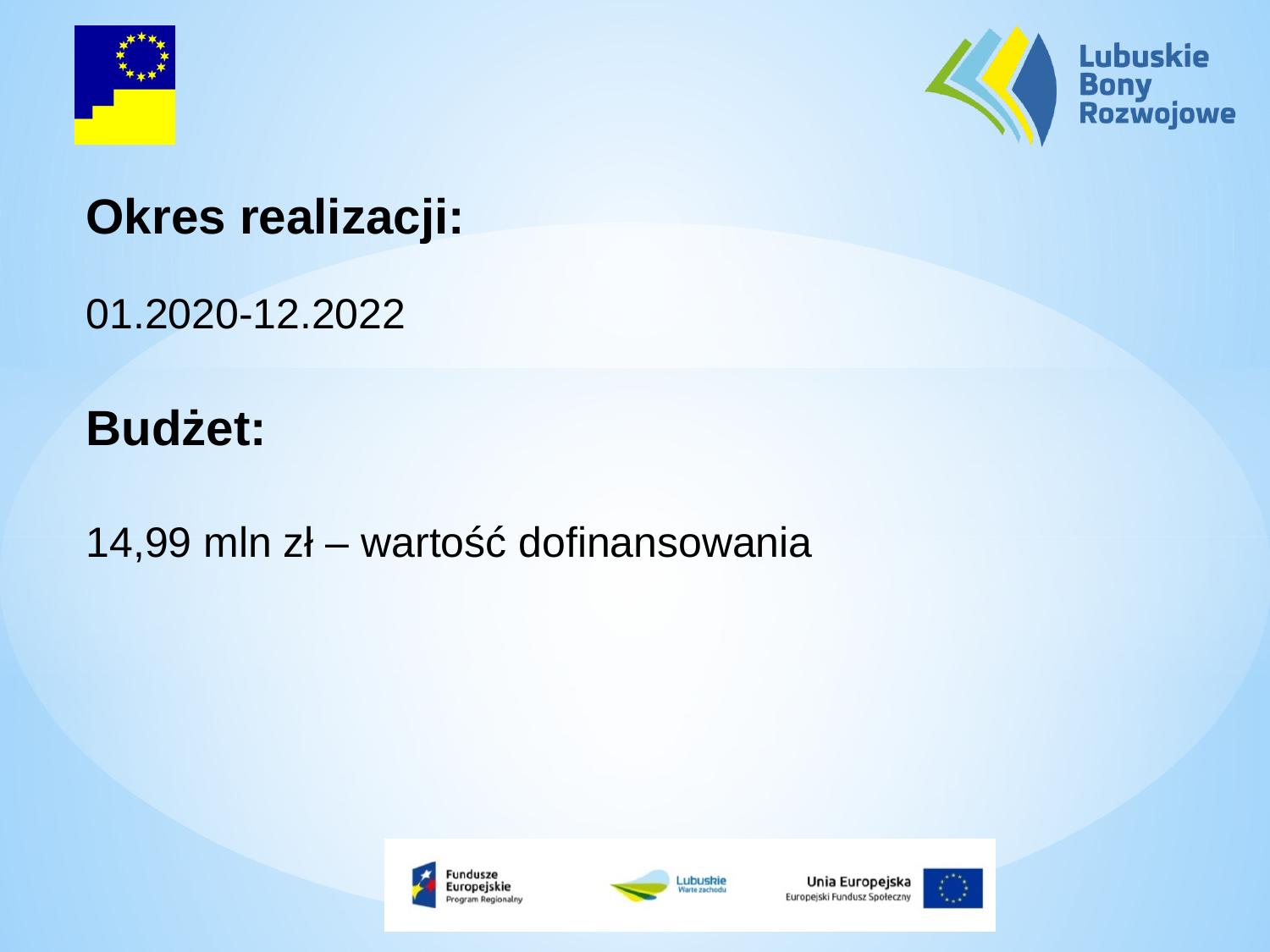

Okres realizacji:

01.2020-12.2022

Budżet:

14,99 mln zł – wartość dofinansowania